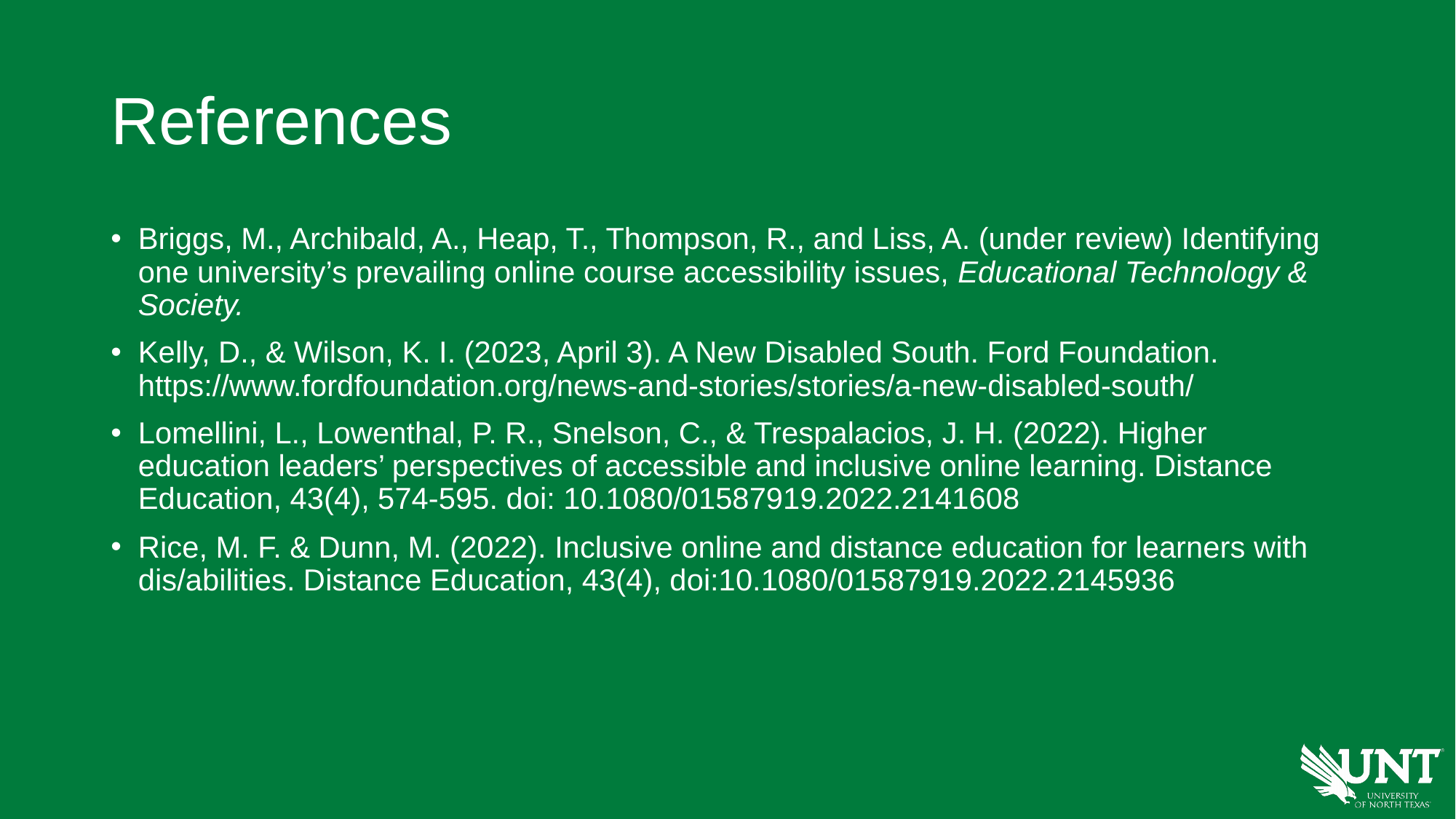

# References
Briggs, M., Archibald, A., Heap, T., Thompson, R., and Liss, A. (under review) Identifying one university’s prevailing online course accessibility issues, Educational Technology & Society.
Kelly, D., & Wilson, K. I. (2023, April 3). A New Disabled South. Ford Foundation. https://www.fordfoundation.org/news-and-stories/stories/a-new-disabled-south/
Lomellini, L., Lowenthal, P. R., Snelson, C., & Trespalacios, J. H. (2022). Higher education leaders’ perspectives of accessible and inclusive online learning. Distance Education, 43(4), 574-595. doi: 10.1080/01587919.2022.2141608
Rice, M. F. & Dunn, M. (2022). Inclusive online and distance education for learners with dis/abilities. Distance Education, 43(4), doi:10.1080/01587919.2022.2145936